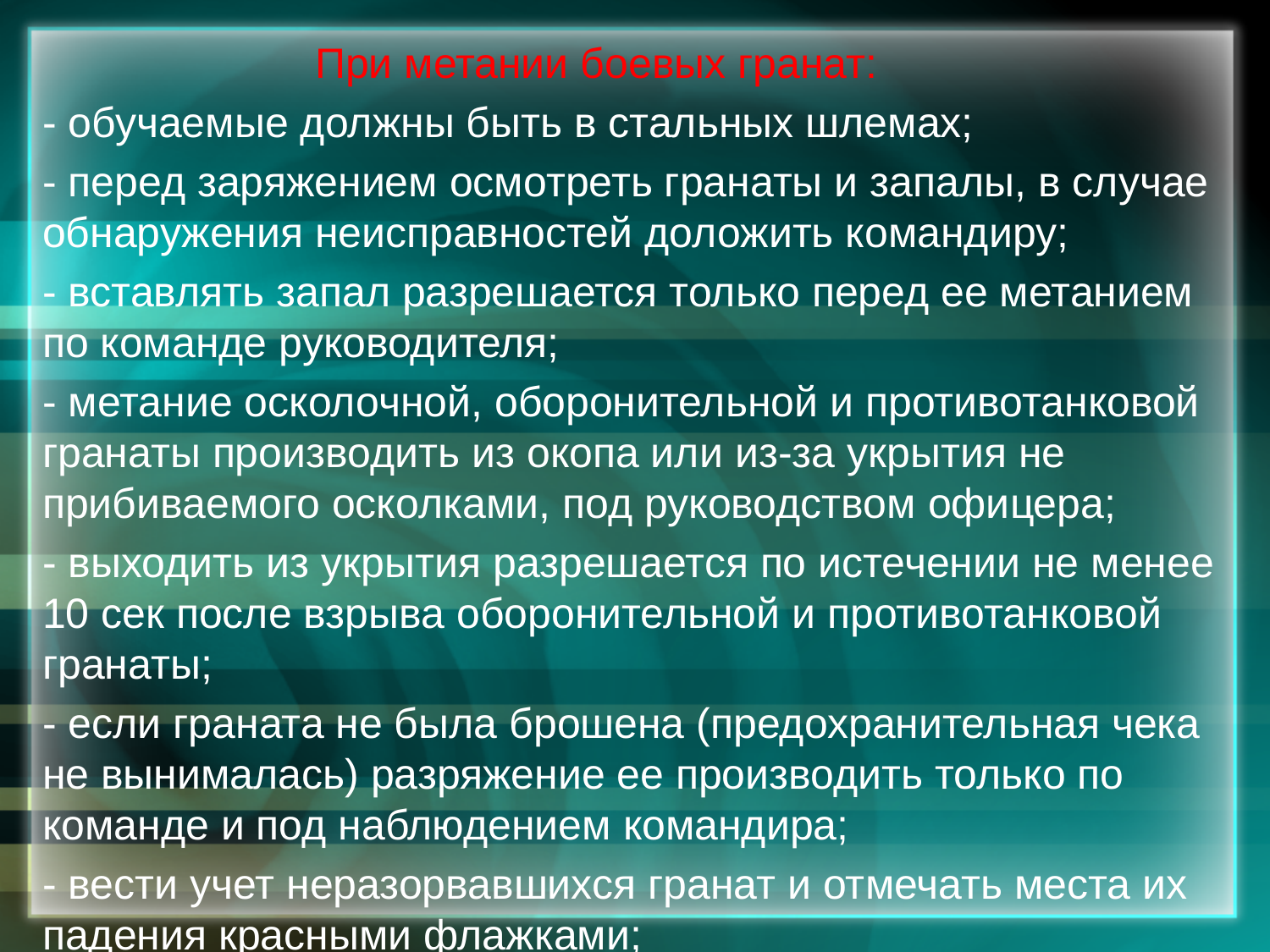

При метании боевых гранат:
- обучаемые должны быть в стальных шлемах;
- перед заряжением осмотреть гранаты и запалы, в случае обнаружения неисправностей доложить командиру;
- вставлять запал разрешается только перед ее метанием по команде руководителя;
- метание осколочной, оборонительной и противотанковой гранаты производить из окопа или из-за укрытия не прибиваемого осколками, под руководством офицера;
- выходить из укрытия разрешается по истечении не менее 10 сек после взрыва оборонительной и противотанковой гранаты;
- если граната не была брошена (предохранительная чека не вынималась) разряжение ее производить только по команде и под наблюдением командира;
- вести учет неразорвавшихся гранат и отмечать места их падения красными флажками;